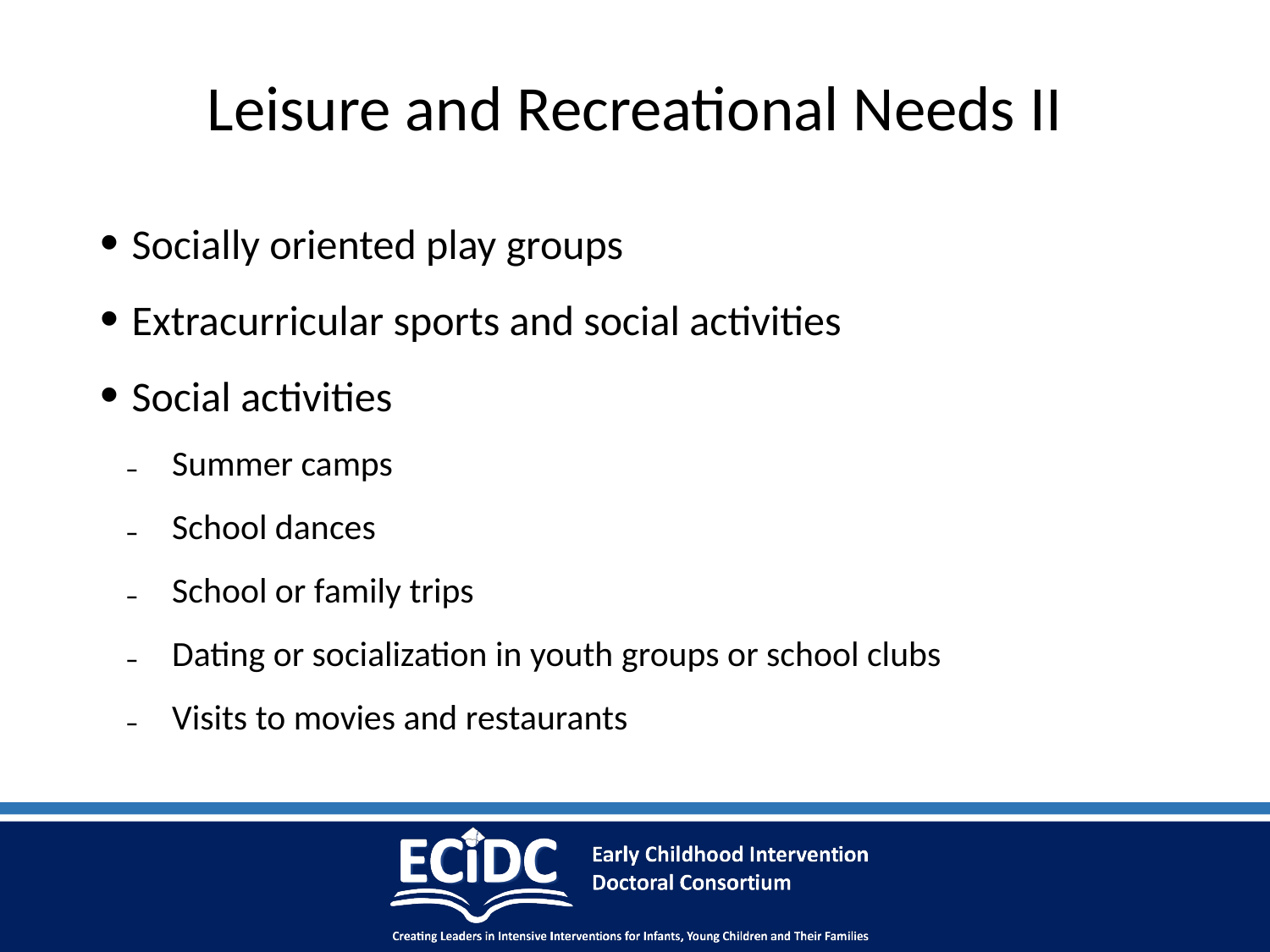

# Leisure and Recreational Needs II
Socially oriented play groups
Extracurricular sports and social activities
Social activities
Summer camps
School dances
School or family trips
Dating or socialization in youth groups or school clubs
Visits to movies and restaurants